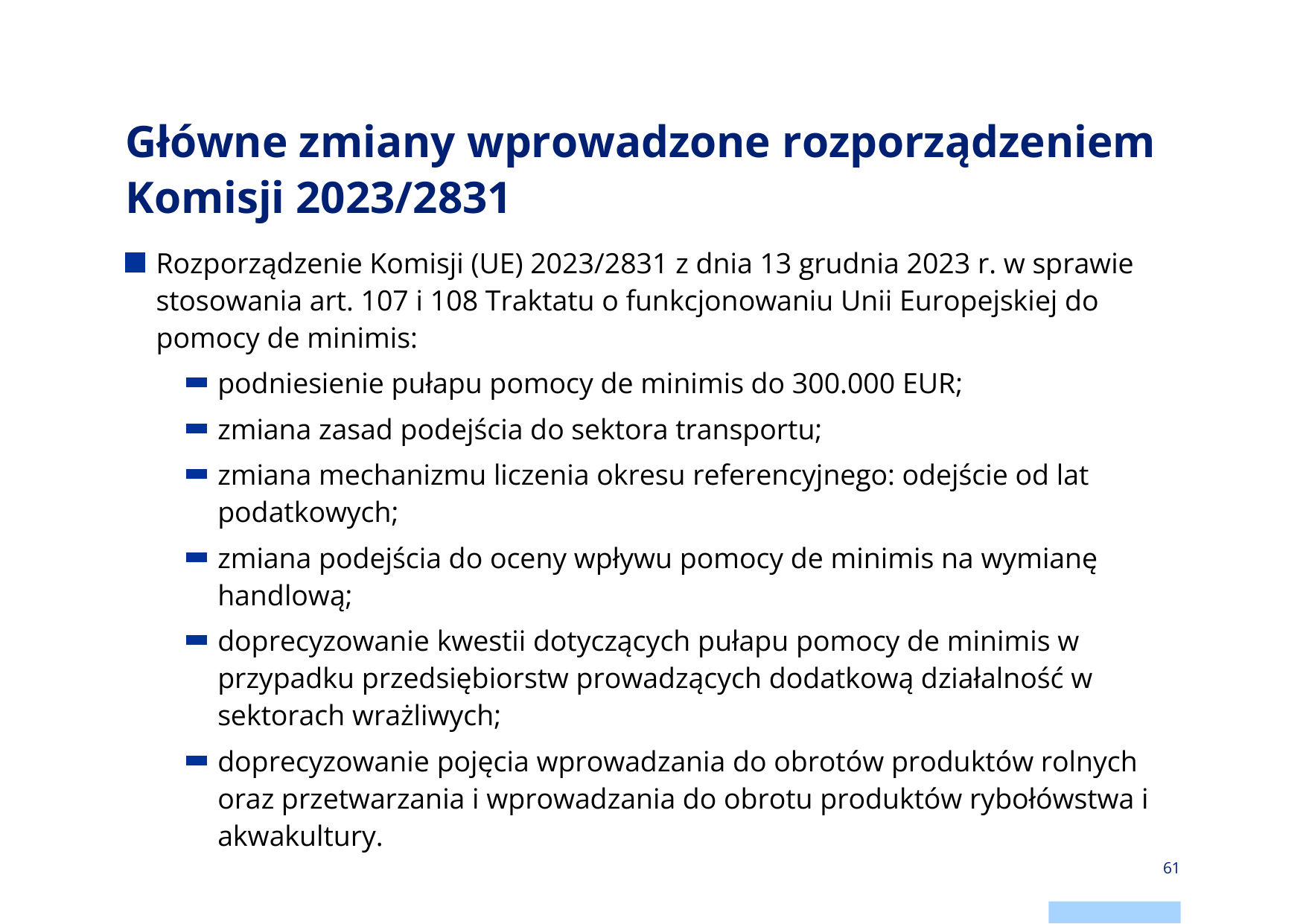

# Główne zmiany wprowadzone rozporządzeniem Komisji 2023/2831
Rozporządzenie Komisji (UE) 2023/2831 z dnia 13 grudnia 2023 r. w sprawie stosowania art. 107 i 108 Traktatu o funkcjonowaniu Unii Europejskiej do pomocy de minimis:
podniesienie pułapu pomocy de minimis do 300.000 EUR;
zmiana zasad podejścia do sektora transportu;
zmiana mechanizmu liczenia okresu referencyjnego: odejście od lat podatkowych;
zmiana podejścia do oceny wpływu pomocy de minimis na wymianę handlową;
doprecyzowanie kwestii dotyczących pułapu pomocy de minimis w przypadku przedsiębiorstw prowadzących dodatkową działalność w sektorach wrażliwych;
doprecyzowanie pojęcia wprowadzania do obrotów produktów rolnych oraz przetwarzania i wprowadzania do obrotu produktów rybołówstwa i akwakultury.
61